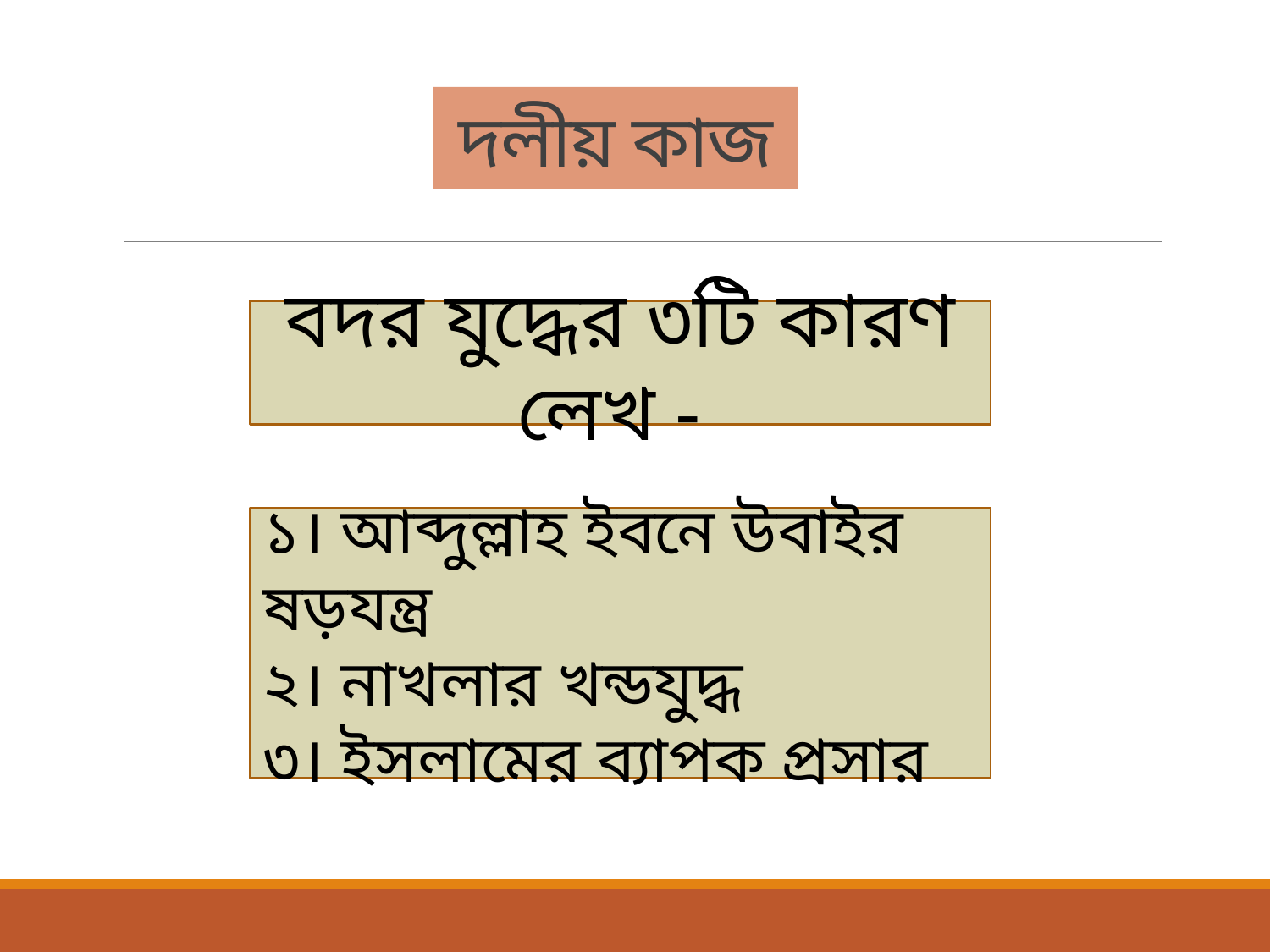

# দলীয় কাজ
বদর যুদ্ধের ৩টি কারণ লেখ -
১। আব্দুল্লাহ ইবনে উবাইর ষড়যন্ত্র
২। নাখলার খন্ডযুদ্ধ
৩। ইসলামের ব্যাপক প্রসার